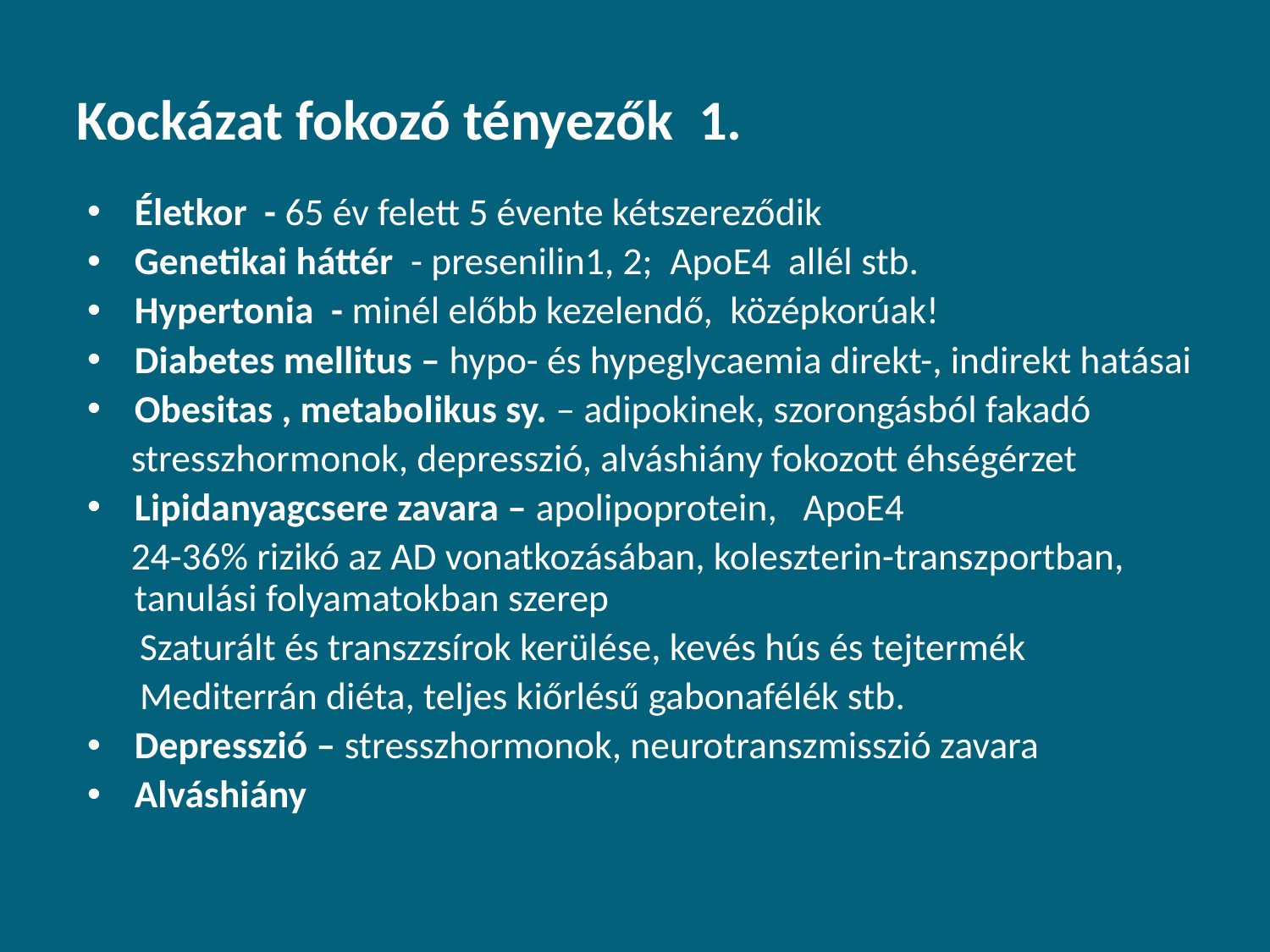

# Kockázat fokozó tényezők  1.
Életkor  - 65 év felett 5 évente kétszereződik
Genetikai háttér  - presenilin1, 2;  ApoE4  allél stb.
Hypertonia  - minél előbb kezelendő,  középkorúak!
Diabetes mellitus – hypo- és hypeglycaemia direkt-, indirekt hatásai
Obesitas , metabolikus sy. – adipokinek, szorongásból fakadó
     stresszhormonok, depresszió, alváshiány fokozott éhségérzet
Lipidanyagcsere zavara – apolipoprotein,   ApoE4
     24-36% rizikó az AD vonatkozásában, koleszterin-transzportban, tanulási folyamatokban szerep
      Szaturált és transzzsírok kerülése, kevés hús és tejtermék
      Mediterrán diéta, teljes kiőrlésű gabonafélék stb.
Depresszió – stresszhormonok, neurotranszmisszió zavara
Alváshiány